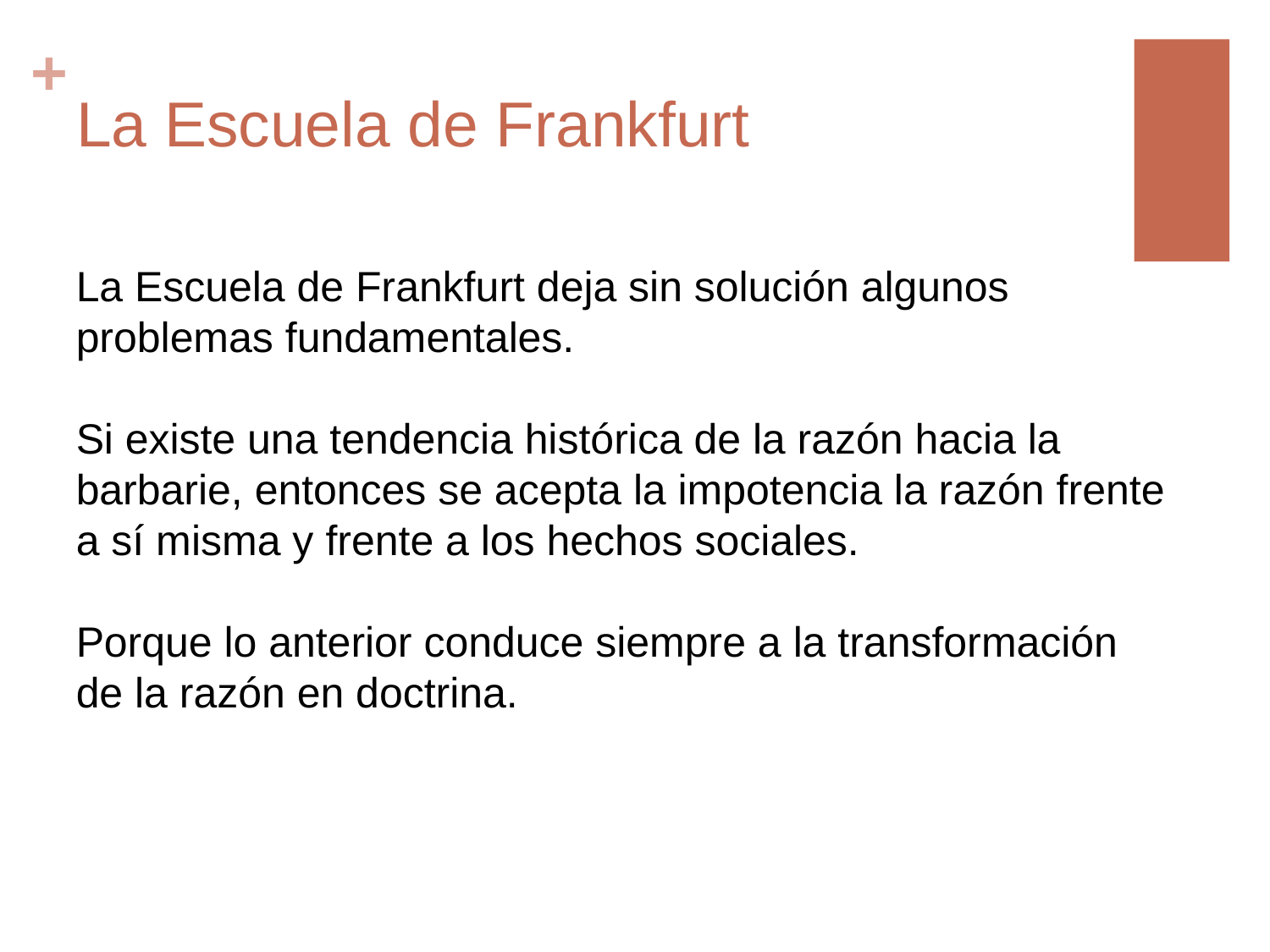

# La Escuela de Frankfurt
La Escuela de Frankfurt deja sin solución algunos problemas fundamentales.

Si existe una tendencia histórica de la razón hacia la barbarie, entonces se acepta la impotencia la razón frente a sí misma y frente a los hechos sociales.

Porque lo anterior conduce siempre a la transformación de la razón en doctrina.